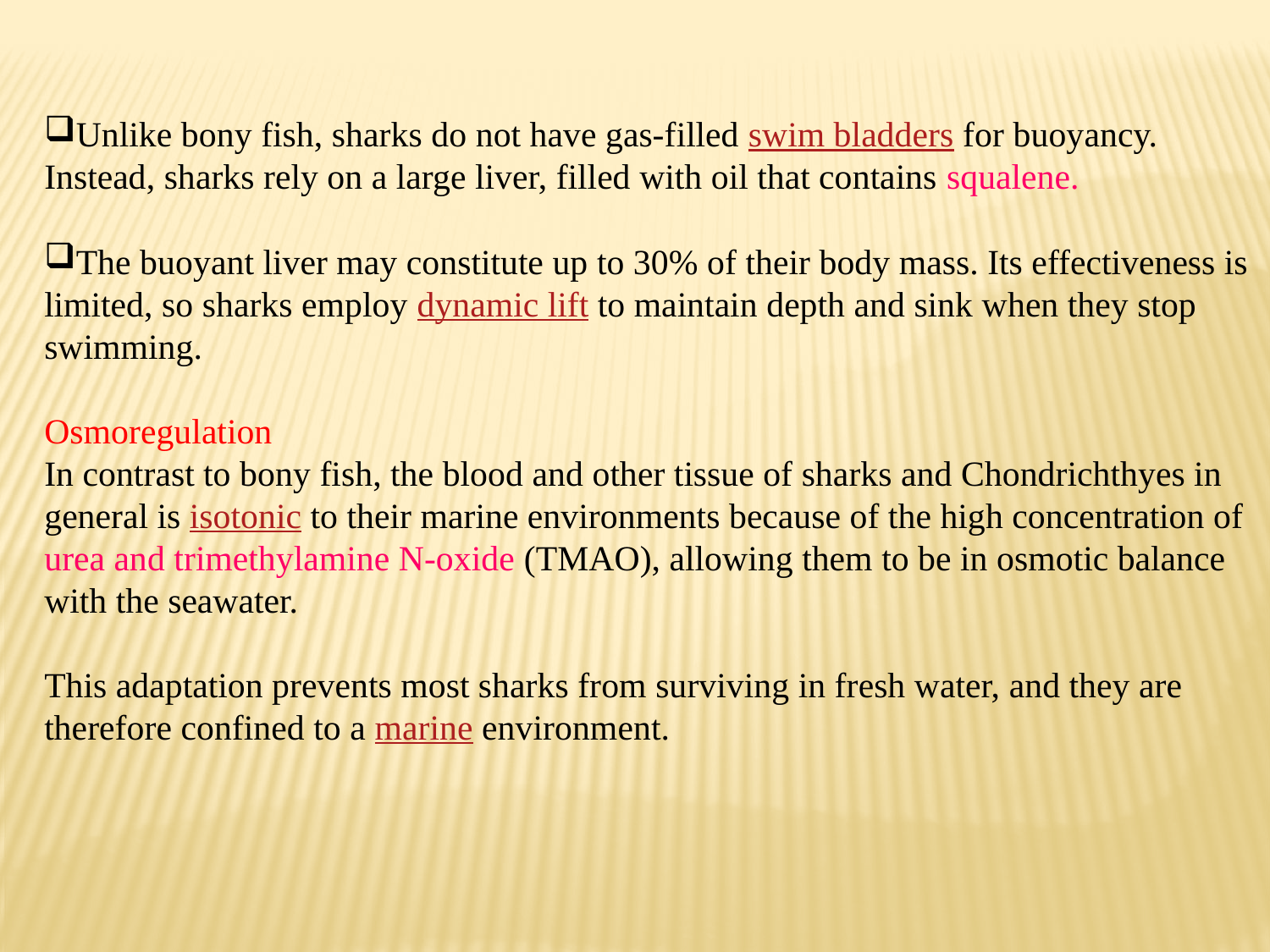

Unlike bony fish, sharks do not have gas-filled swim bladders for buoyancy. Instead, sharks rely on a large liver, filled with oil that contains squalene.

The buoyant liver may constitute up to 30% of their body mass. Its effectiveness is limited, so sharks employ dynamic lift to maintain depth and sink when they stop swimming.

Osmoregulation
In contrast to bony fish, the blood and other tissue of sharks and Chondrichthyes in general is isotonic to their marine environments because of the high concentration of urea and trimethylamine N-oxide (TMAO), allowing them to be in osmotic balance with the seawater.

This adaptation prevents most sharks from surviving in fresh water, and they are therefore confined to a marine environment.